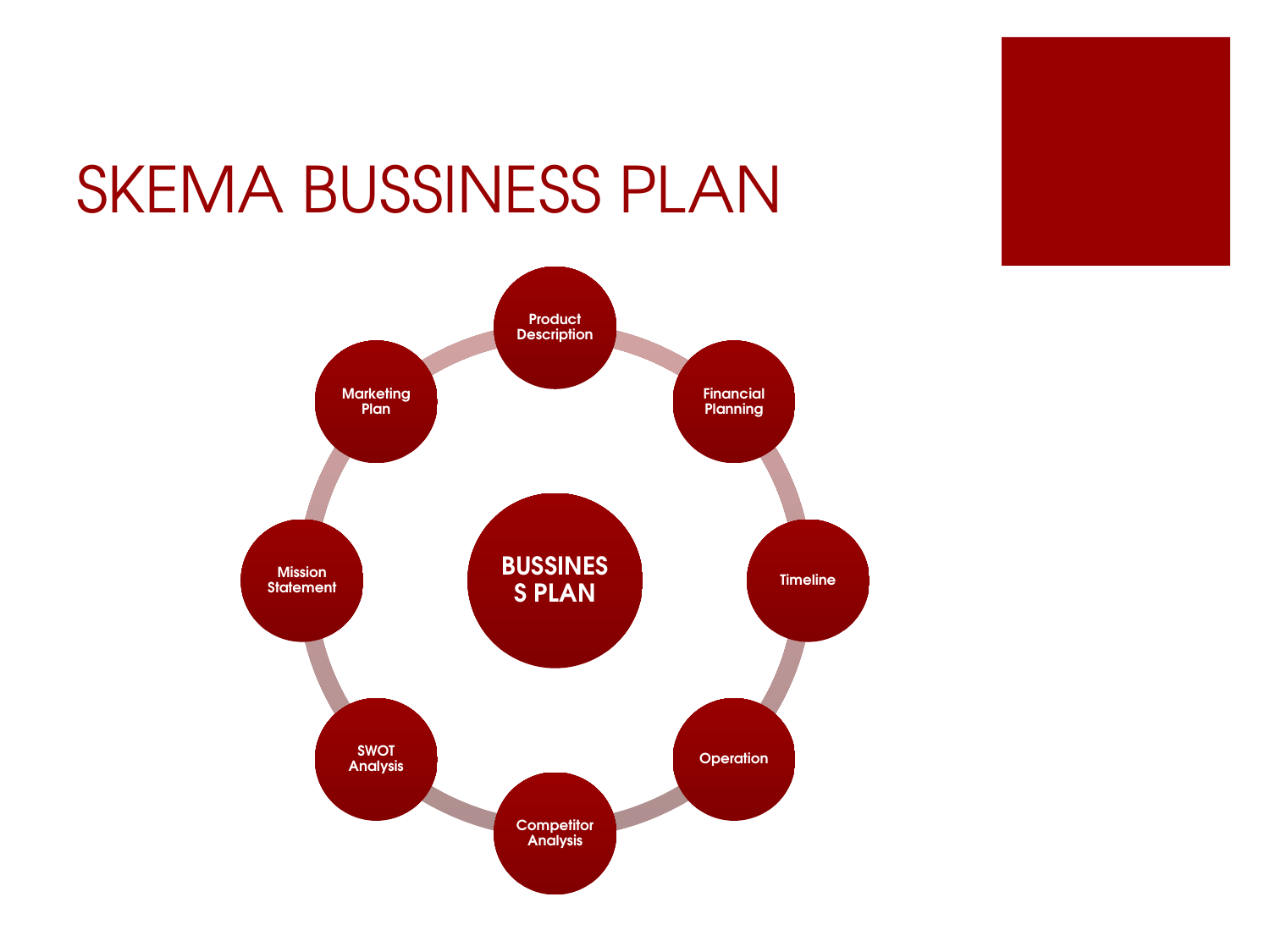

# SKEMA BUSSINESS PLAN
BUSSINESS PLAN
Product Description
Financial Planning
Timeline
Operation
Competitor Analysis
SWOT Analysis
Mission Statement
Marketing Plan